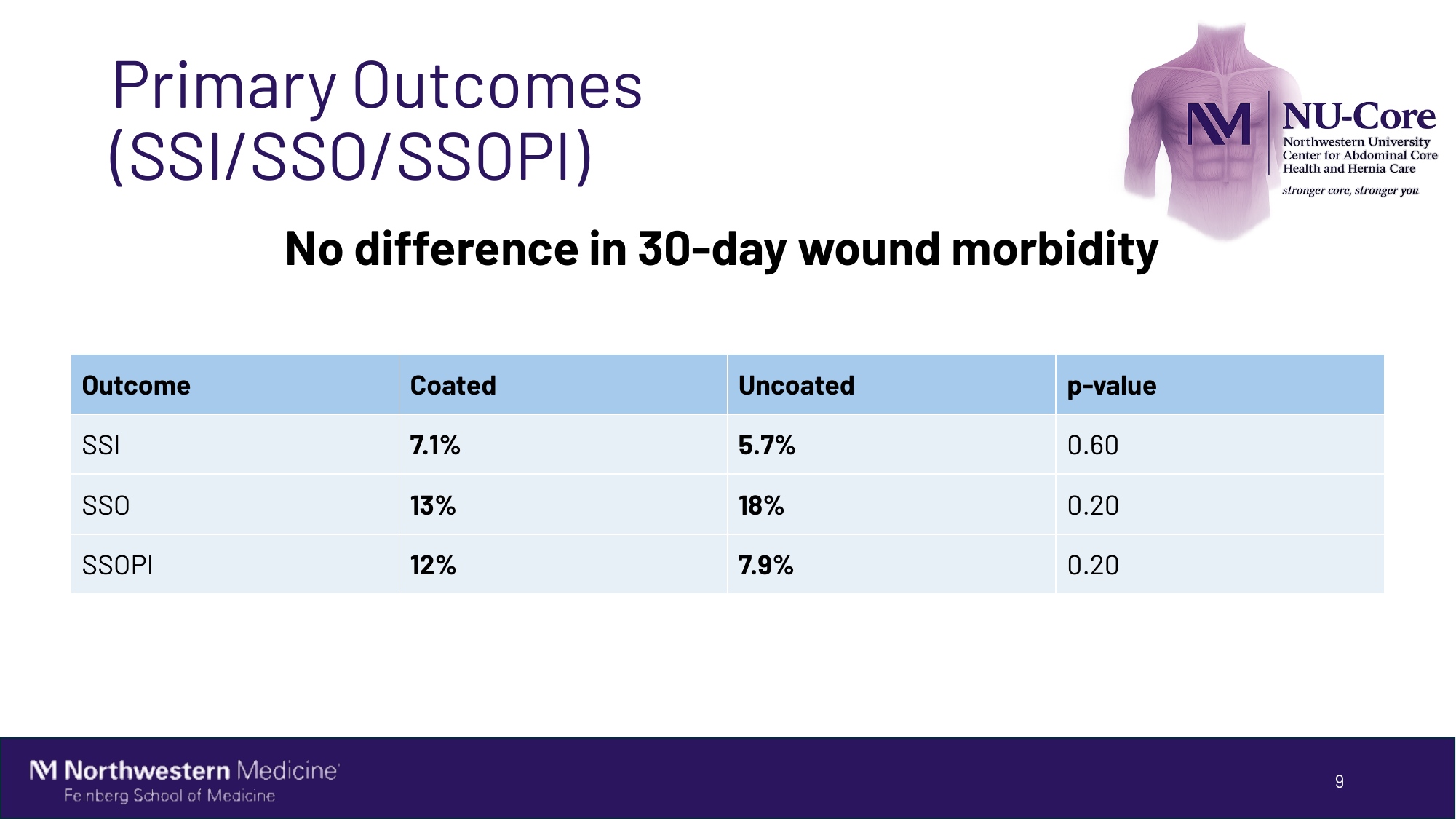

# Primary Outcomes (SSI/SSO/SSOPI)
No difference in 30-day wound morbidity

| Outcome | Coated | Uncoated | p-value |
| --- | --- | --- | --- |
| SSI | 7.1% | 5.7% | 0.60 |
| SSO | 13% | 18% | 0.20 |
| SSOPI | 12% | 7.9% | 0.20 |
9